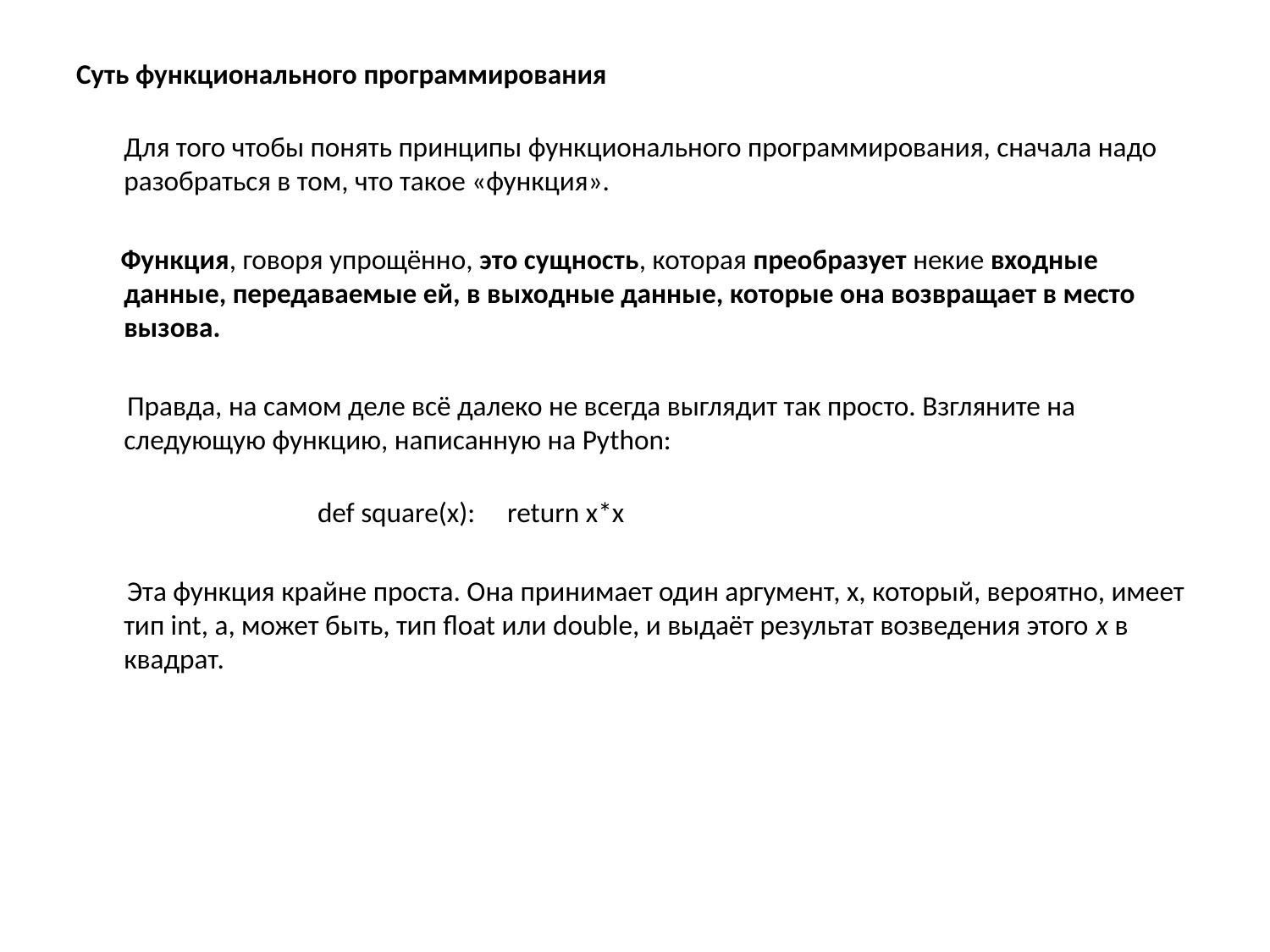

Суть функционального программирования
Для того чтобы понять принципы функционального программирования, сначала надо разобраться в том, что такое «функция».

       Функция, говоря упрощённо, это сущность, которая преобразует некие входные данные, передаваемые ей, в выходные данные, которые она возвращает в место вызова.

        Правда, на самом деле всё далеко не всегда выглядит так просто. Взгляните на следующую функцию, написанную на Python:
                                      def square(x):     return x*x

        Эта функция крайне проста. Она принимает один аргумент, x, который, вероятно, имеет тип int, а, может быть, тип float или double, и выдаёт результат возведения этого x в квадрат.